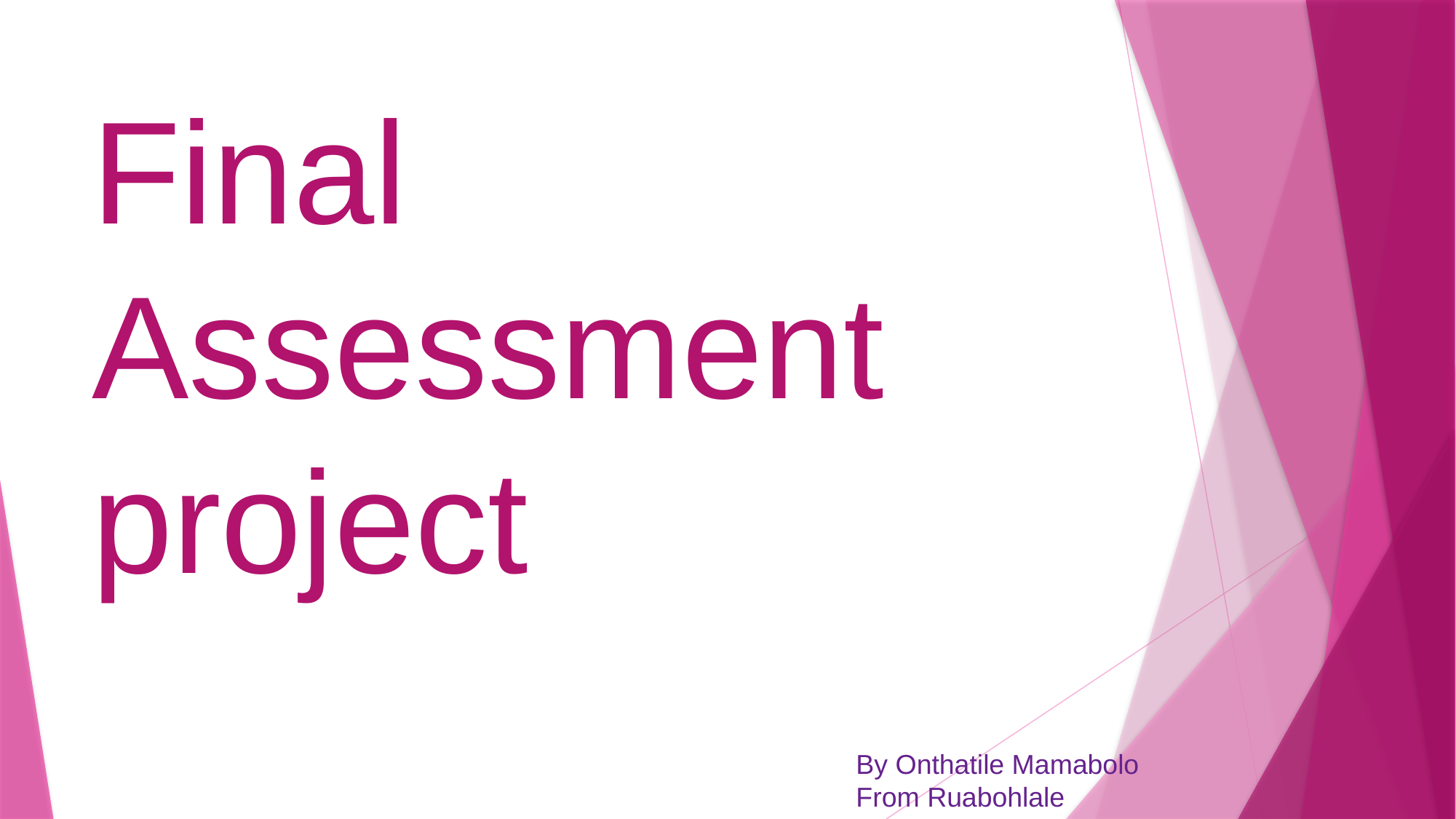

# Final Assessment project
By Onthatile Mamabolo
From Ruabohlale